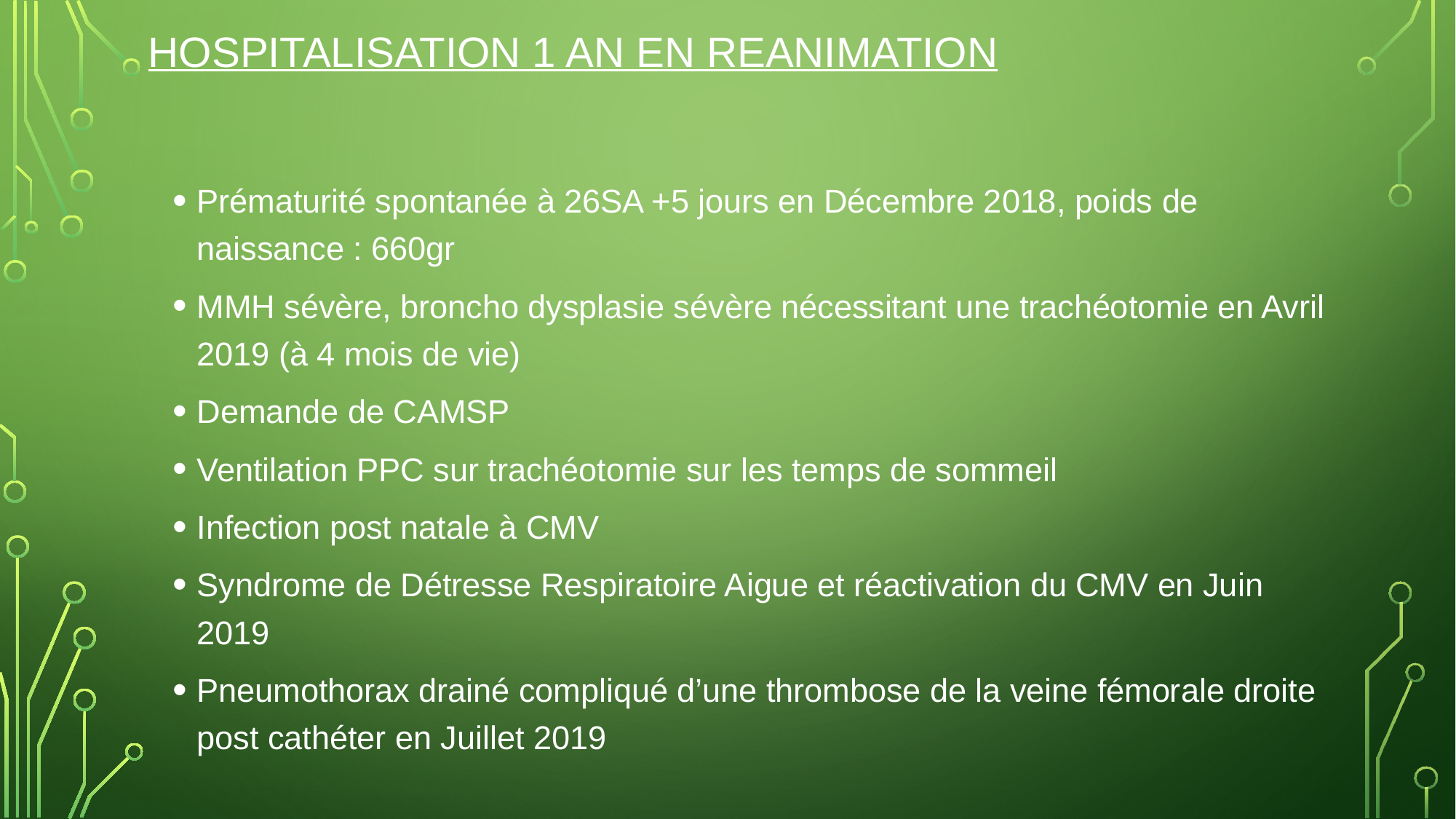

HOSPITALISATION 1 AN EN REANIMATION
Prématurité spontanée à 26SA +5 jours en Décembre 2018, poids de naissance : 660gr
MMH sévère, broncho dysplasie sévère nécessitant une trachéotomie en Avril 2019 (à 4 mois de vie)
Demande de CAMSP
Ventilation PPC sur trachéotomie sur les temps de sommeil
Infection post natale à CMV
Syndrome de Détresse Respiratoire Aigue et réactivation du CMV en Juin 2019
Pneumothorax drainé compliqué d’une thrombose de la veine fémorale droite post cathéter en Juillet 2019